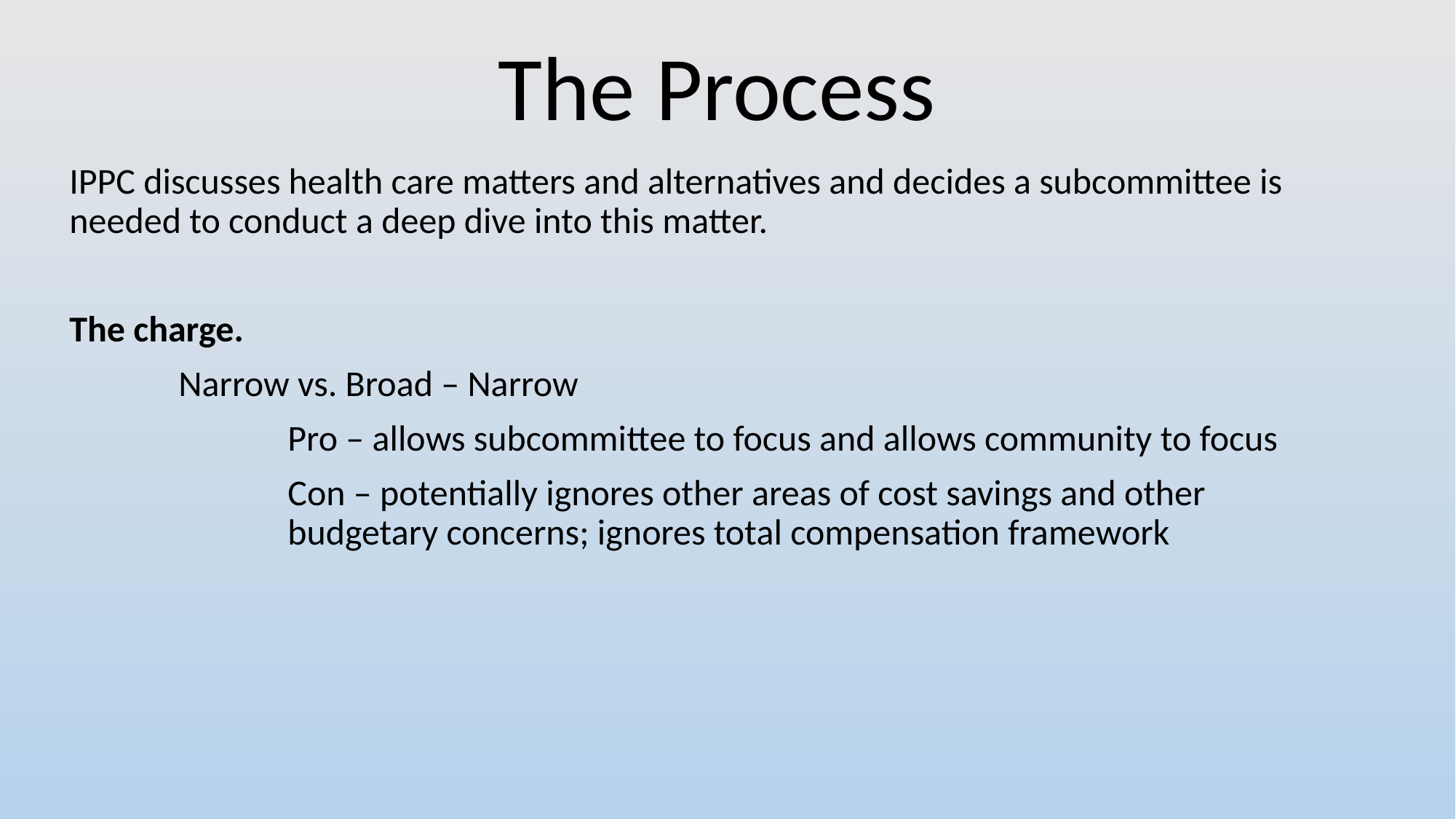

# The Process
IPPC discusses health care matters and alternatives and decides a subcommittee is needed to conduct a deep dive into this matter.

The charge.
	Narrow vs. Broad – Narrow
		Pro – allows subcommittee to focus and allows community to focus
		Con – potentially ignores other areas of cost savings and other 			budgetary concerns; ignores total compensation framework